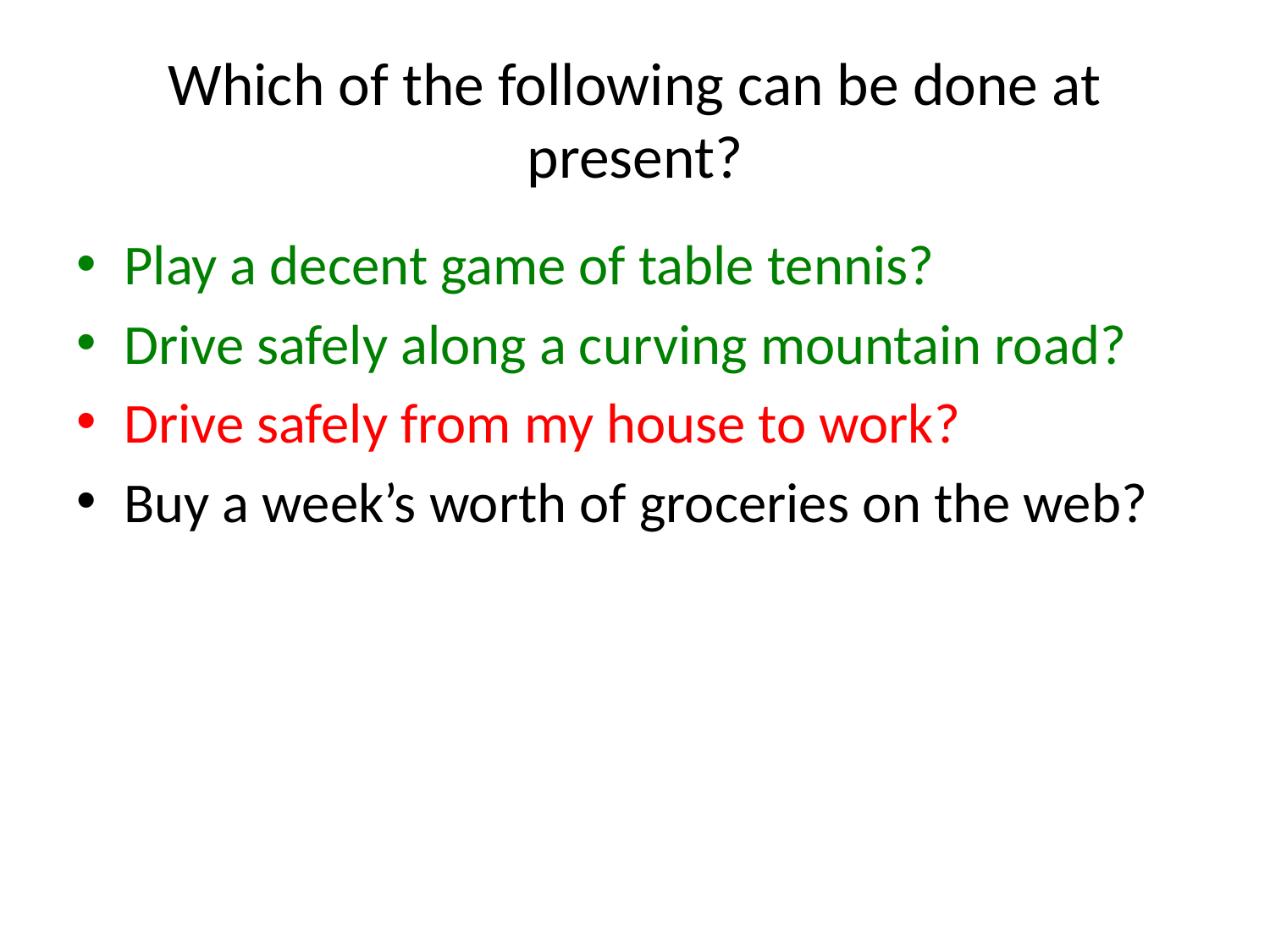

# Which of the following can be done at present?
Play a decent game of table tennis?
Drive safely along a curving mountain road?
Drive safely from my house to work?
Buy a week’s worth of groceries on the web?